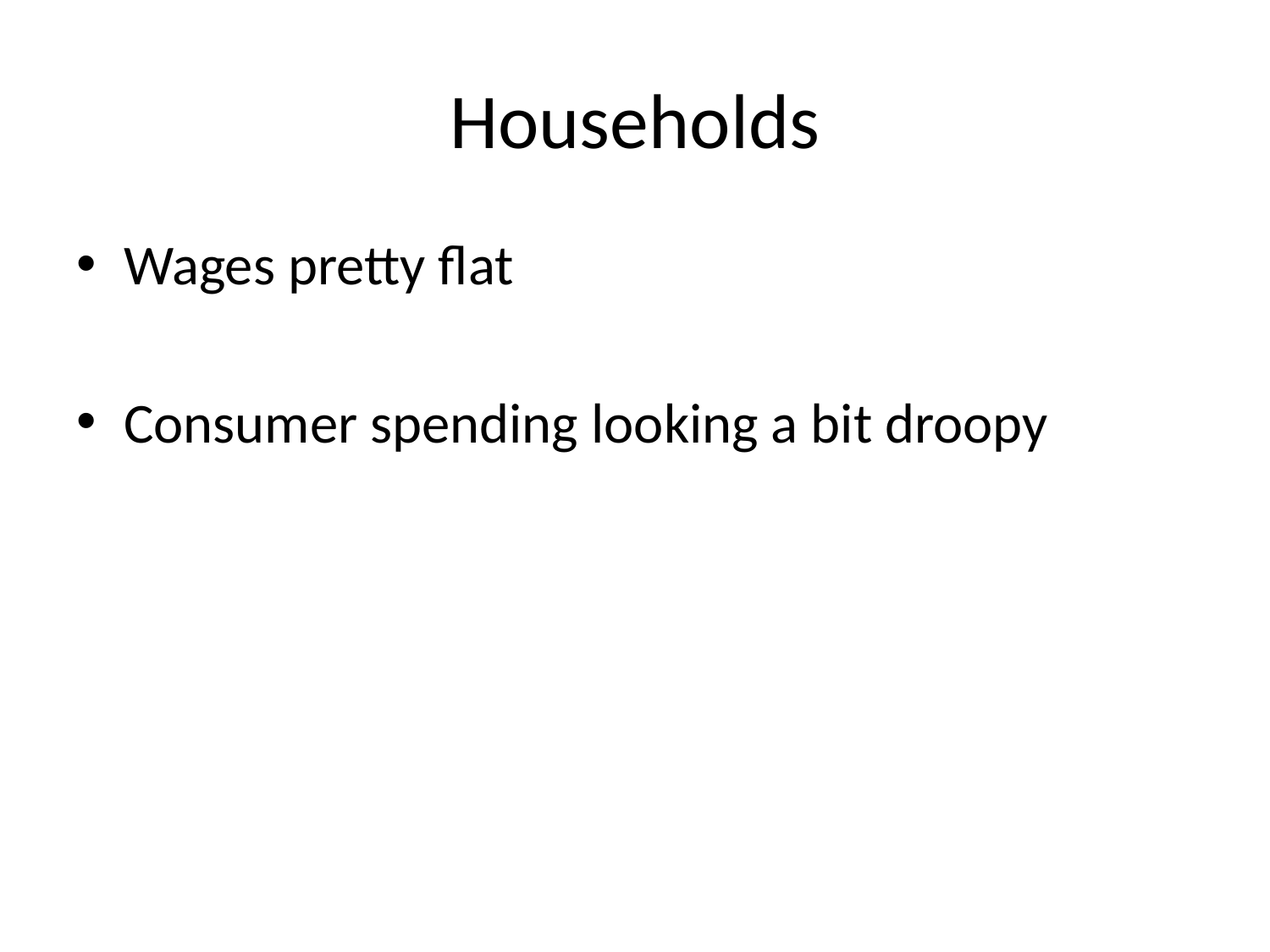

# Households
Wages pretty flat

Consumer spending looking a bit droopy